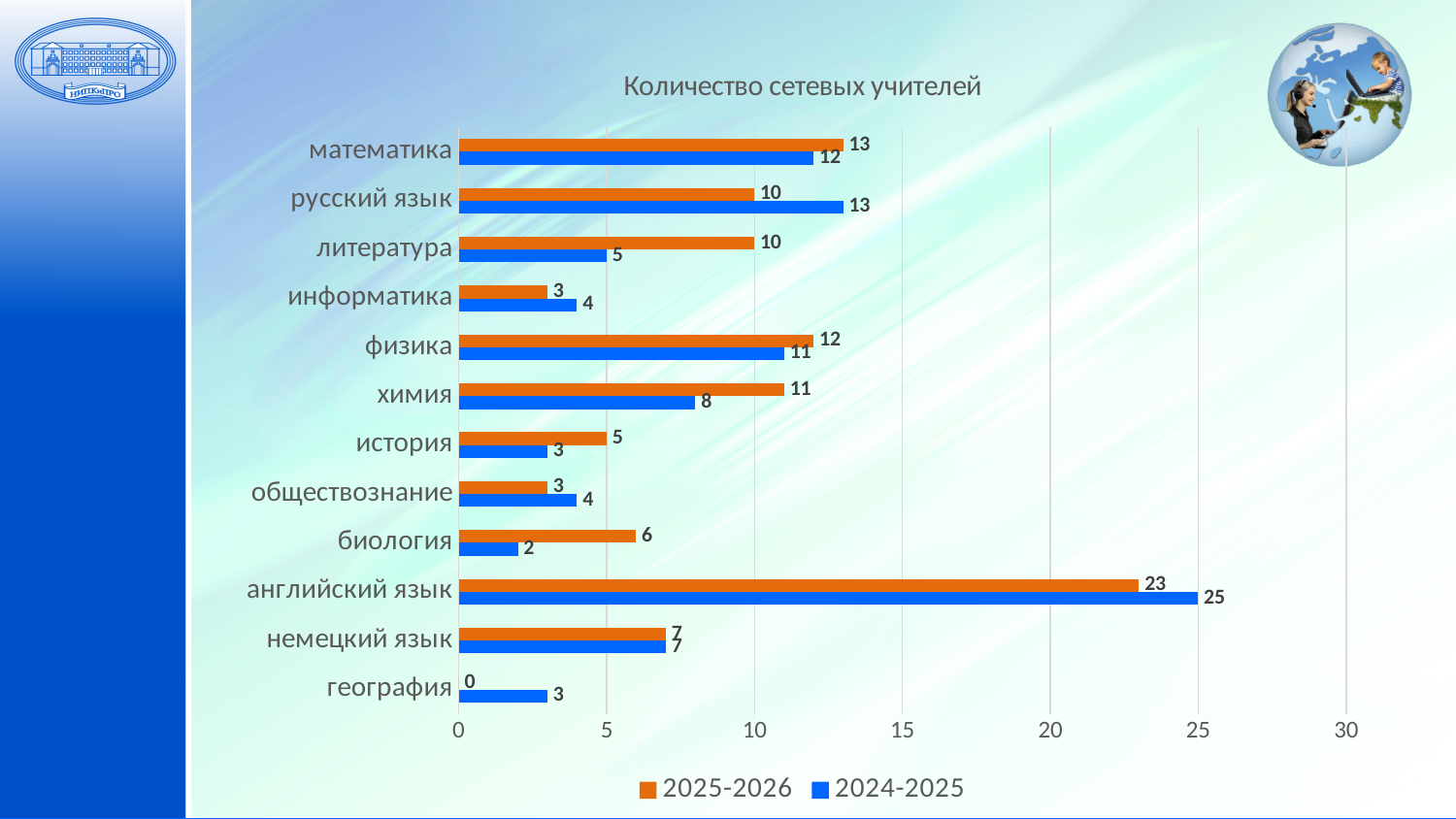

### Chart: Количество сетевых учителей

| Category | 2024-2025 | 2025-2026 |
|---|---|---|
| география | 3.0 | 0.0 |
| немецкий язык | 7.0 | 7.0 |
| английский язык | 25.0 | 23.0 |
| биология | 2.0 | 6.0 |
| обществознание | 4.0 | 3.0 |
| история | 3.0 | 5.0 |
| химия | 8.0 | 11.0 |
| физика | 11.0 | 12.0 |
| информатика | 4.0 | 3.0 |
| литература | 5.0 | 10.0 |
| русский язык | 13.0 | 10.0 |
| математика | 12.0 | 13.0 |